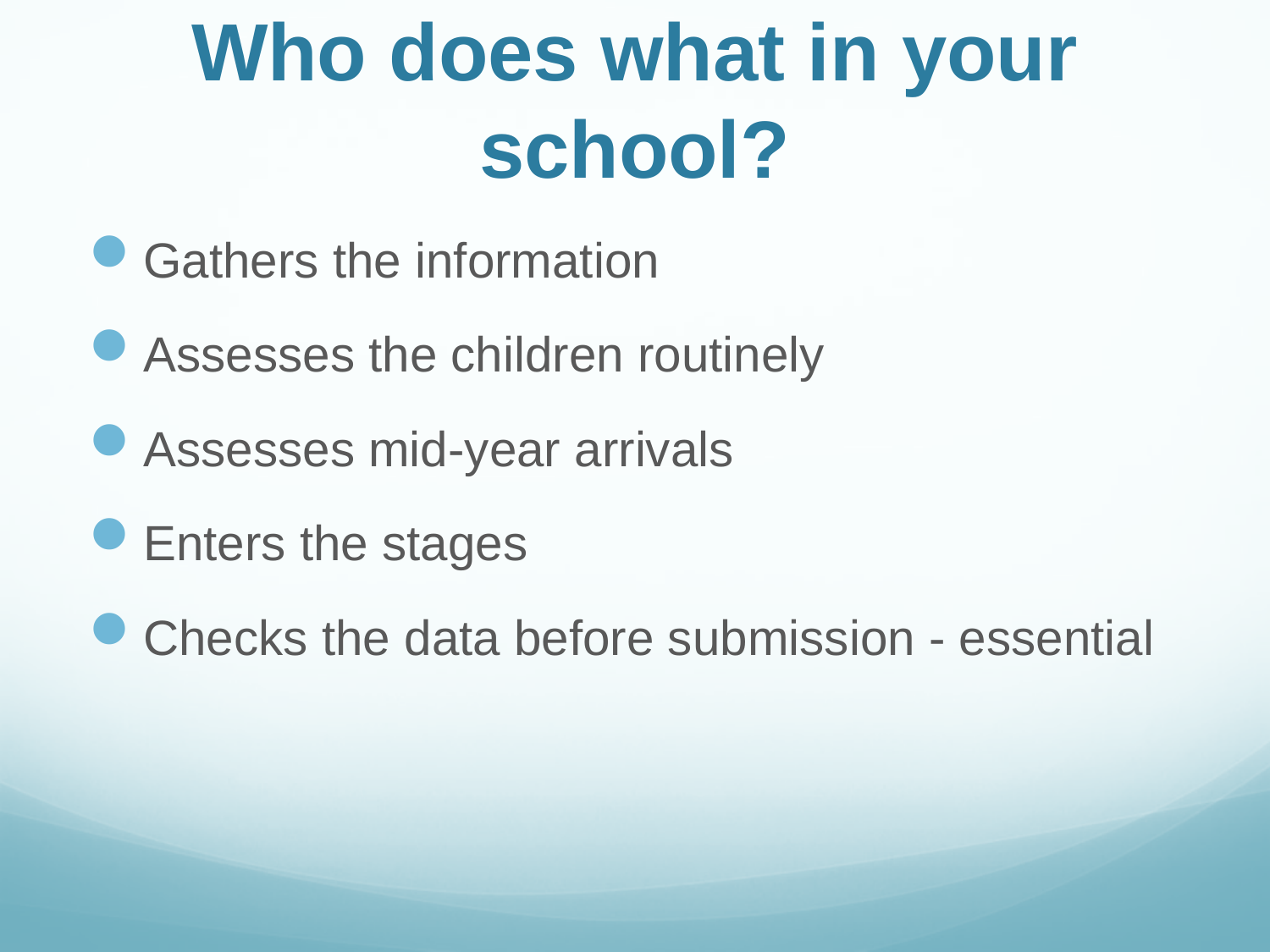

# Who does what in your school?
Gathers the information
Assesses the children routinely
Assesses mid-year arrivals
Enters the stages
Checks the data before submission - essential